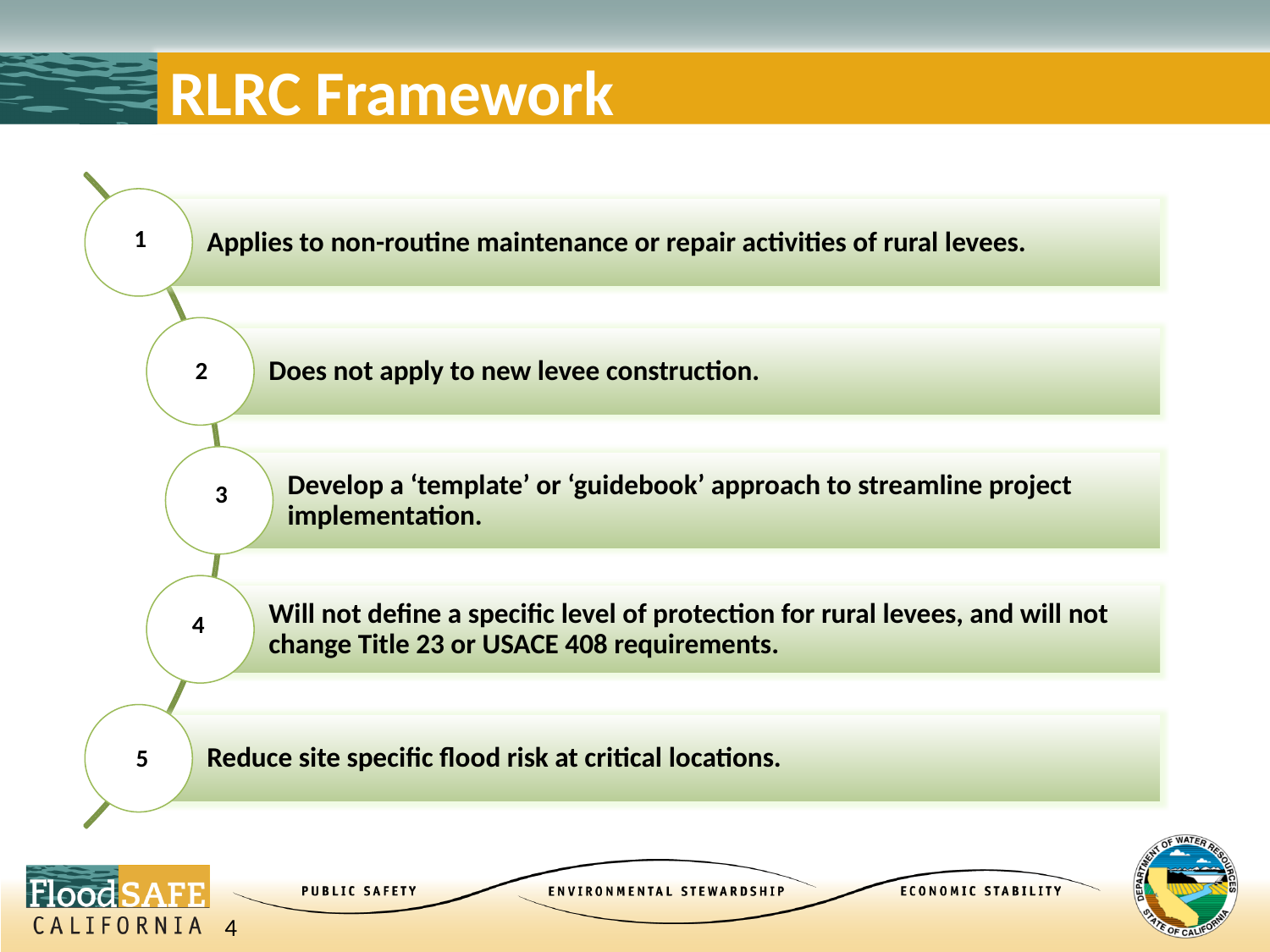

# RLRC Framework
Applies to non-routine maintenance or repair activities of rural levees.
Does not apply to new levee construction.
Develop a ‘template’ or ‘guidebook’ approach to streamline project implementation.
Will not define a specific level of protection for rural levees, and will not change Title 23 or USACE 408 requirements.
Reduce site specific flood risk at critical locations.
1
2
3
4
5